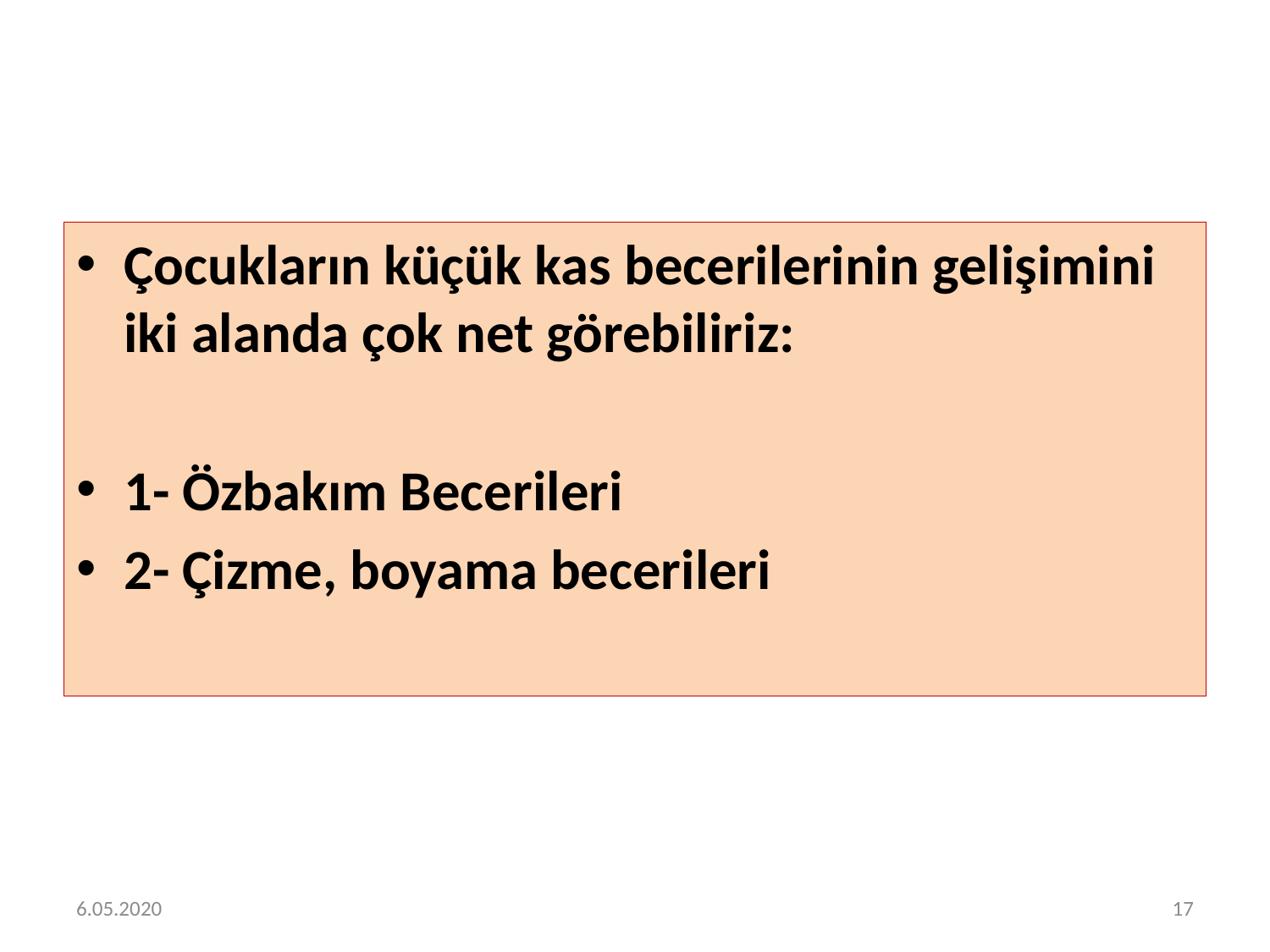

#
Çocukların küçük kas becerilerinin gelişimini iki alanda çok net görebiliriz:

1- Özbakım Becerileri
2- Çizme, boyama becerileri
6.05.2020

17